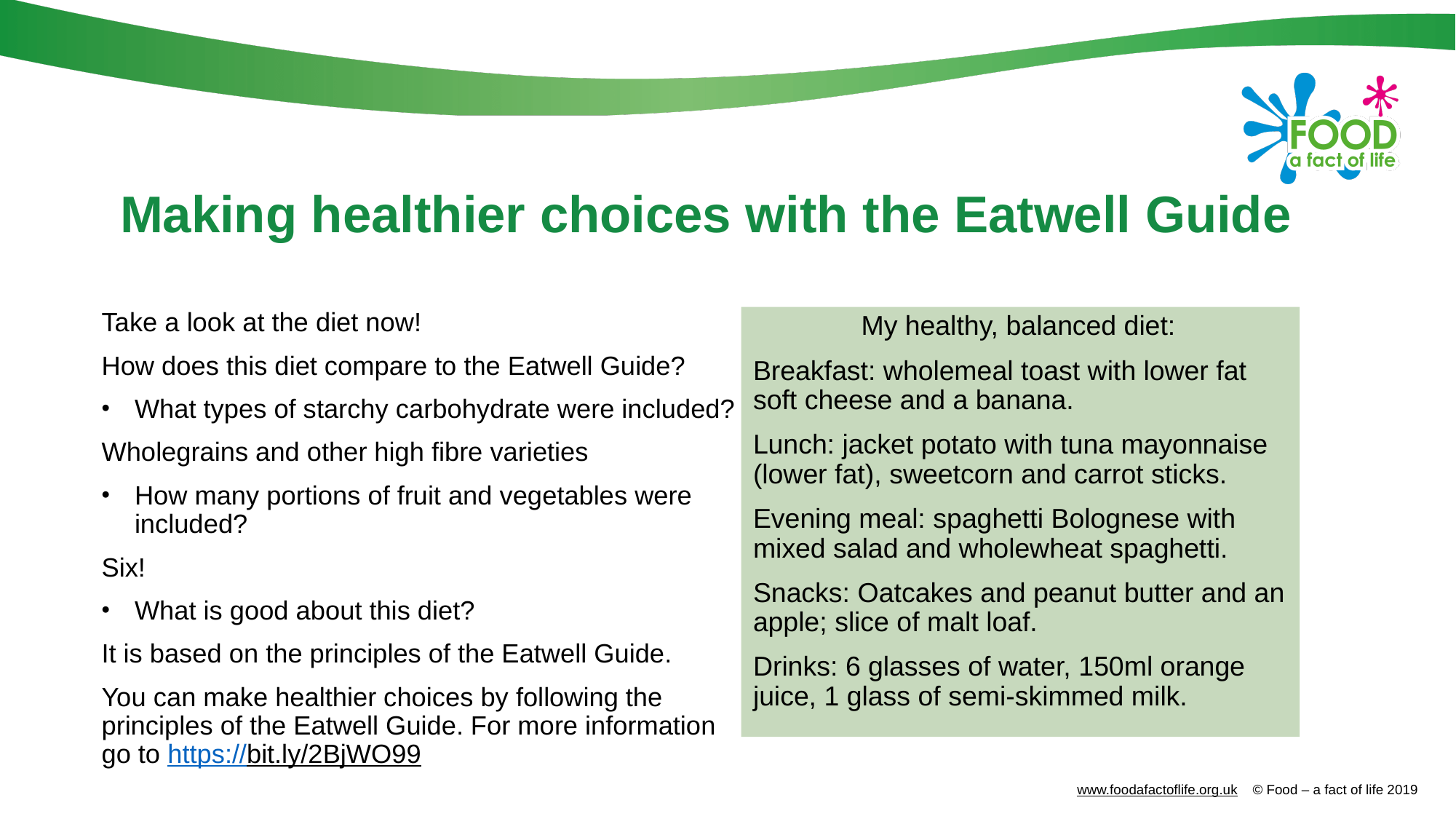

# Making healthier choices with the Eatwell Guide
Take a look at the diet now!
How does this diet compare to the Eatwell Guide?
What types of starchy carbohydrate were included?
Wholegrains and other high fibre varieties
How many portions of fruit and vegetables were included?
Six!
What is good about this diet?
It is based on the principles of the Eatwell Guide.
You can make healthier choices by following the principles of the Eatwell Guide. For more information go to https://bit.ly/2BjWO99
My healthy, balanced diet:
Breakfast: wholemeal toast with lower fat soft cheese and a banana.
Lunch: jacket potato with tuna mayonnaise (lower fat), sweetcorn and carrot sticks.
Evening meal: spaghetti Bolognese with mixed salad and wholewheat spaghetti.
Snacks: Oatcakes and peanut butter and an apple; slice of malt loaf.
Drinks: 6 glasses of water, 150ml orange juice, 1 glass of semi-skimmed milk.